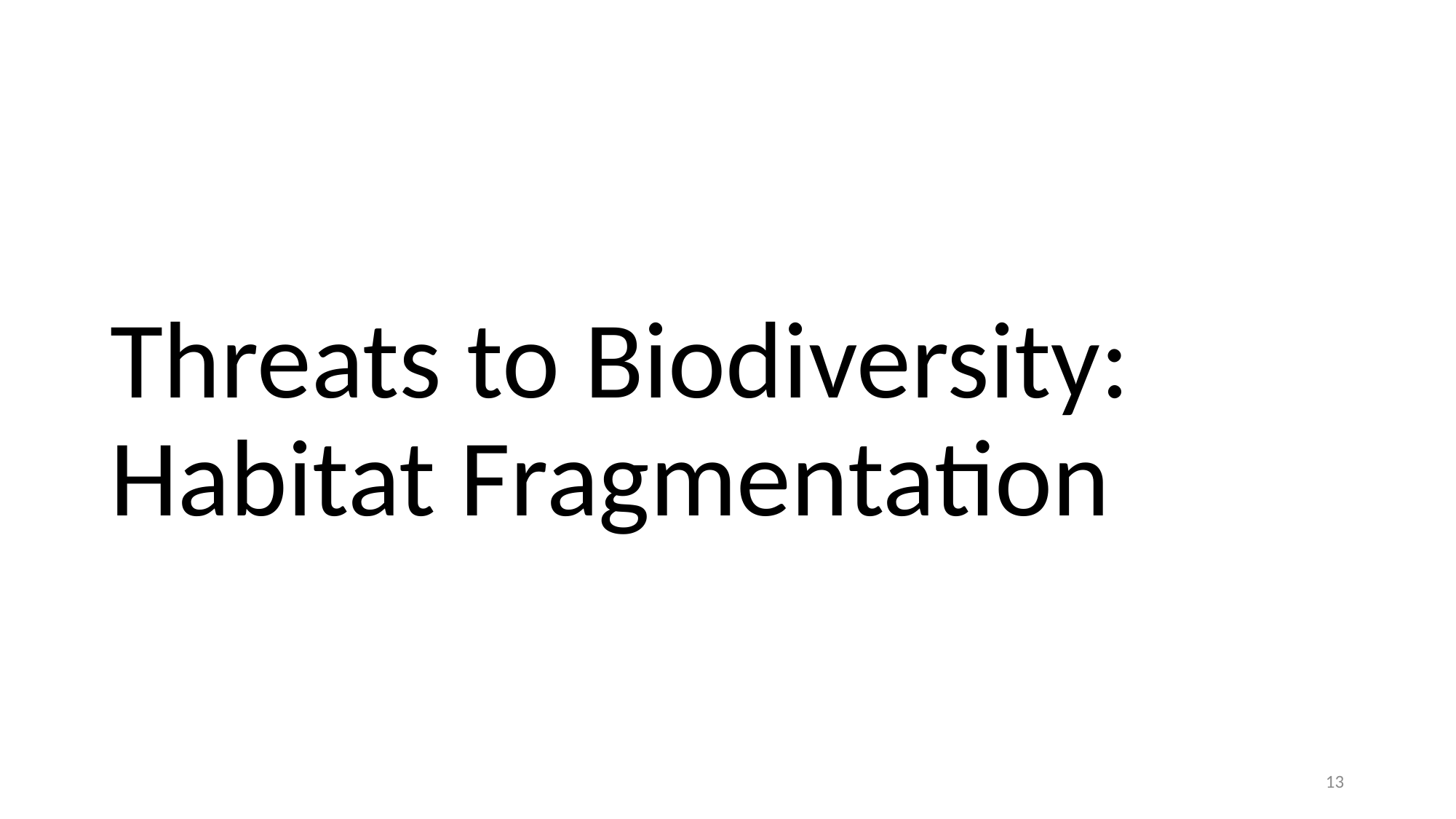

# Threats to Biodiversity: Habitat Fragmentation
13